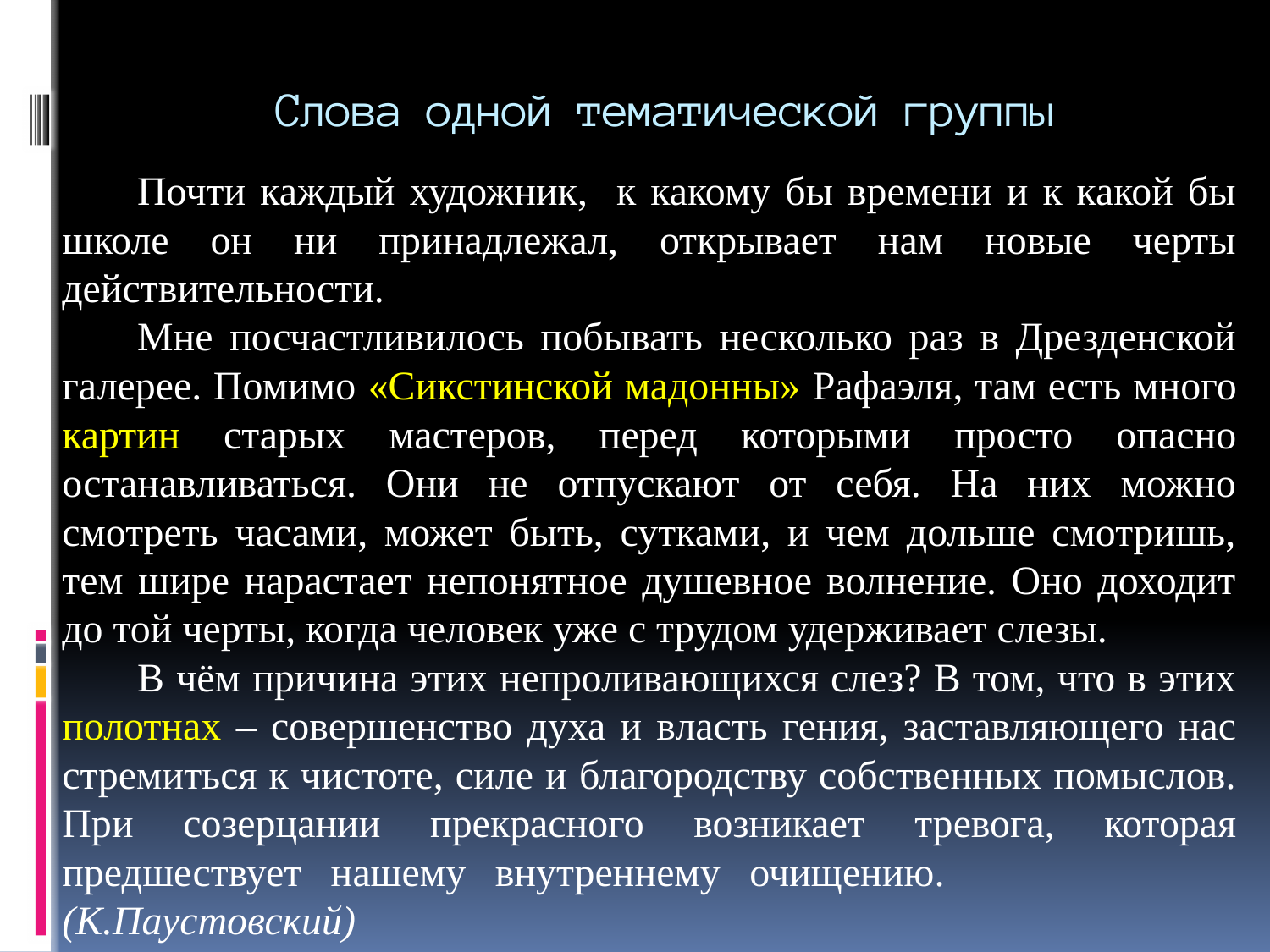

# Слова одной тематической группы
Почти каждый художник,  к какому бы времени и к какой бы школе он ни принадлежал, открывает нам новые черты действительности.
Мне посчастливилось побывать несколько раз в Дрезденской галерее. Помимо «Сикстинской мадонны» Рафаэля, там есть много картин старых мастеров, перед которыми просто опасно останавливаться. Они не отпускают от себя. На них можно смотреть часами, может быть, сутками, и чем дольше смотришь, тем шире нарастает непонятное душевное волнение. Оно доходит до той черты, когда человек уже с трудом удерживает слезы.
В чём причина этих непроливающихся слез? В том, что в этих полотнах – совершенство духа и власть гения, заставляющего нас стремиться к чистоте, силе и благородству собственных помыслов. При созерцании прекрасного возникает тревога, которая предшествует нашему внутреннему очищению.           (К.Паустовский)